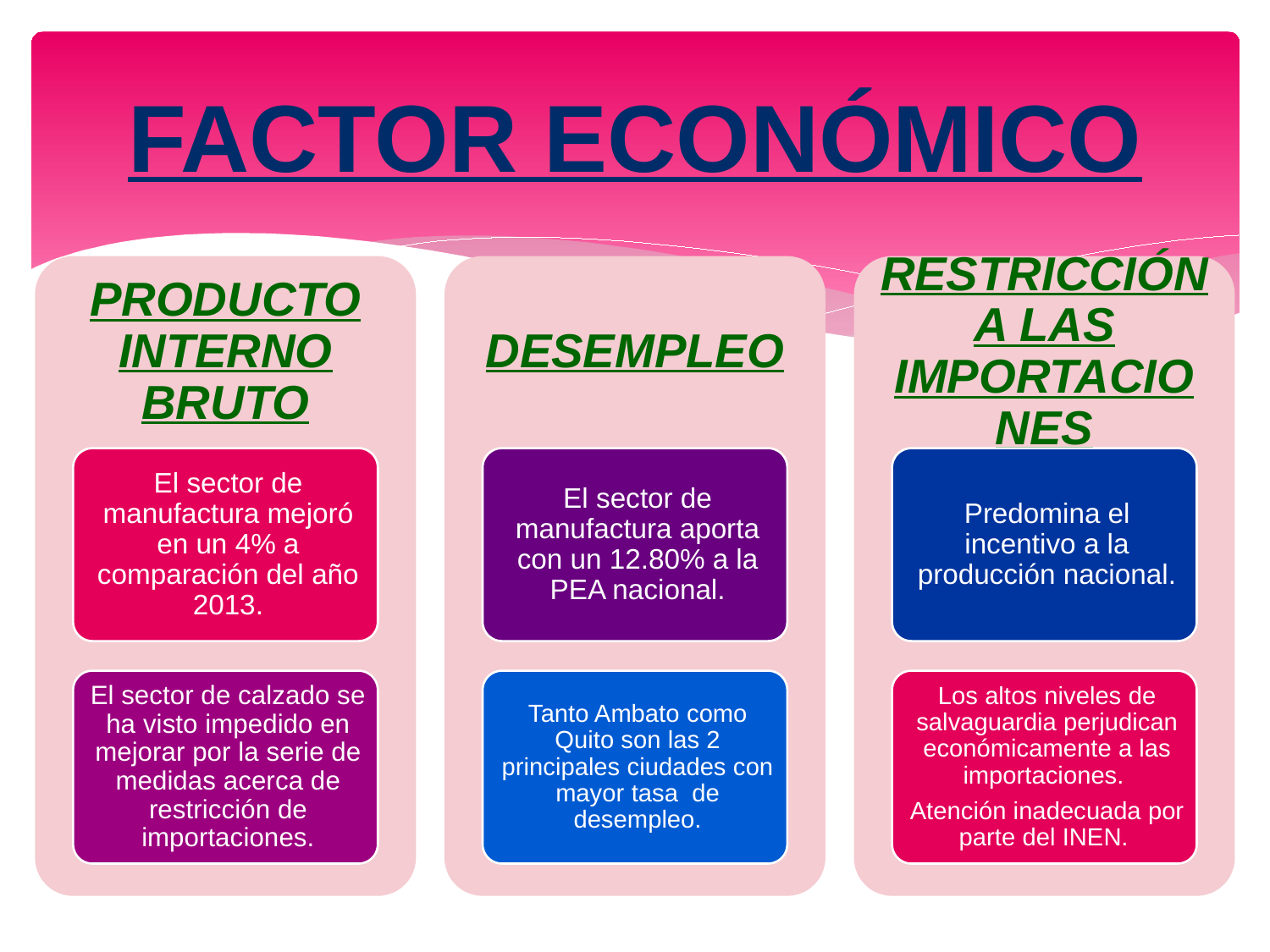

# FACTOR ECONÓMICO
PRODUCTO INTERNO BRUTO
El sector de manufactura mejoró en un 4% a comparación del año 2013.
El sector de calzado se ha visto impedido en mejorar por la serie de medidas acerca de restricción de importaciones.
DESEMPLEO
El sector de manufactura aporta con un 12.80% a la PEA nacional.
Tanto Ambato como Quito son las 2 principales ciudades con mayor tasa  de desempleo.
RESTRICCIÓN A LAS IMPORTACIONES
Predomina el incentivo a la producción nacional.
Los altos niveles de salvaguardia perjudican económicamente a las importaciones.
Atención inadecuada por parte del INEN.